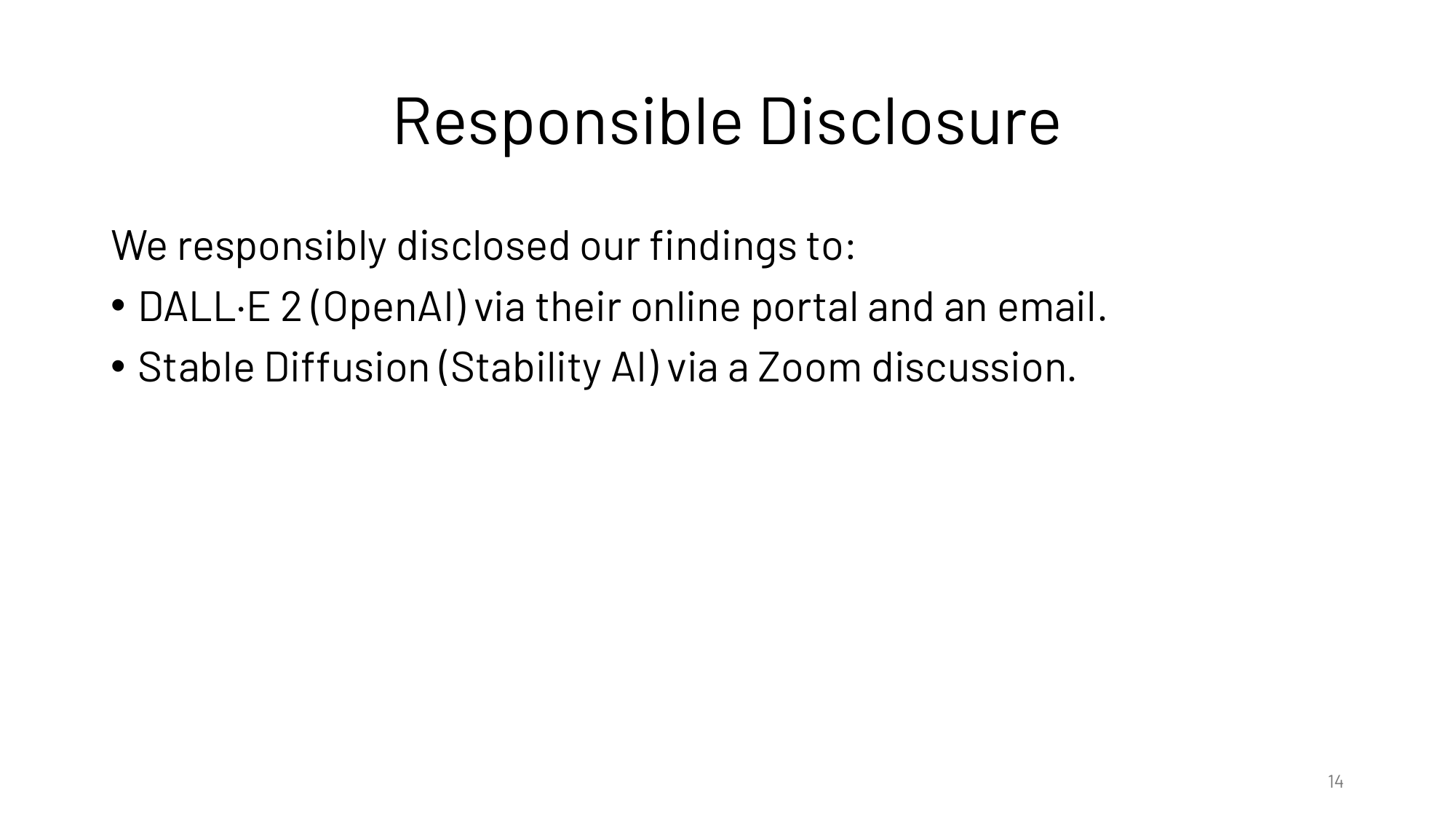

# Responsible Disclosure
We responsibly disclosed our findings to:
DALL·E 2 (OpenAI) via their online portal and an email.
Stable Diffusion (Stability AI) via a Zoom discussion.
14